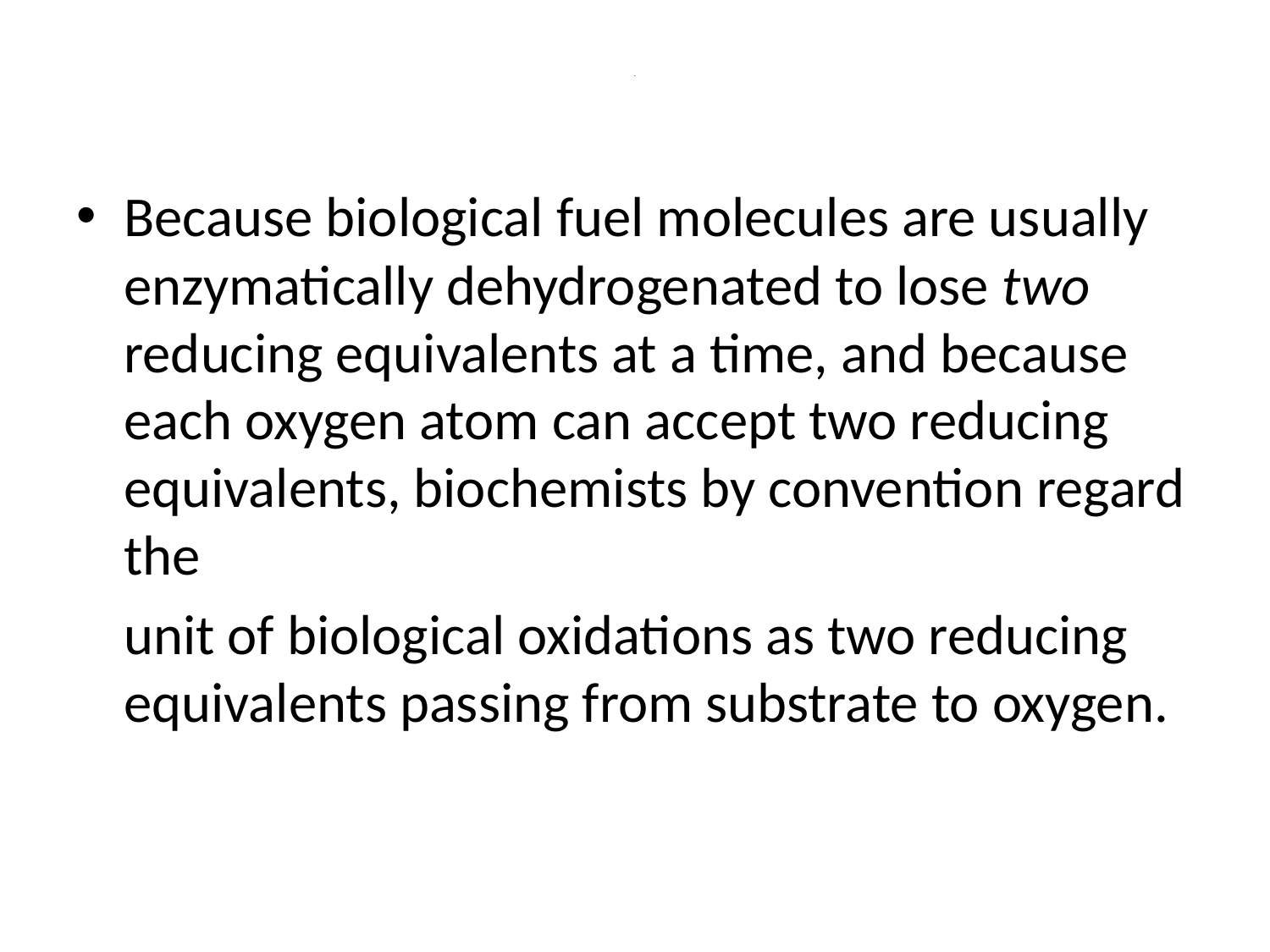

# .

Because biological fuel molecules are usually enzymatically dehydrogenated to lose two reducing equivalents at a time, and because each oxygen atom can accept two reducing equivalents, biochemists by convention regard the
	unit of biological oxidations as two reducing equivalents passing from substrate to oxygen.